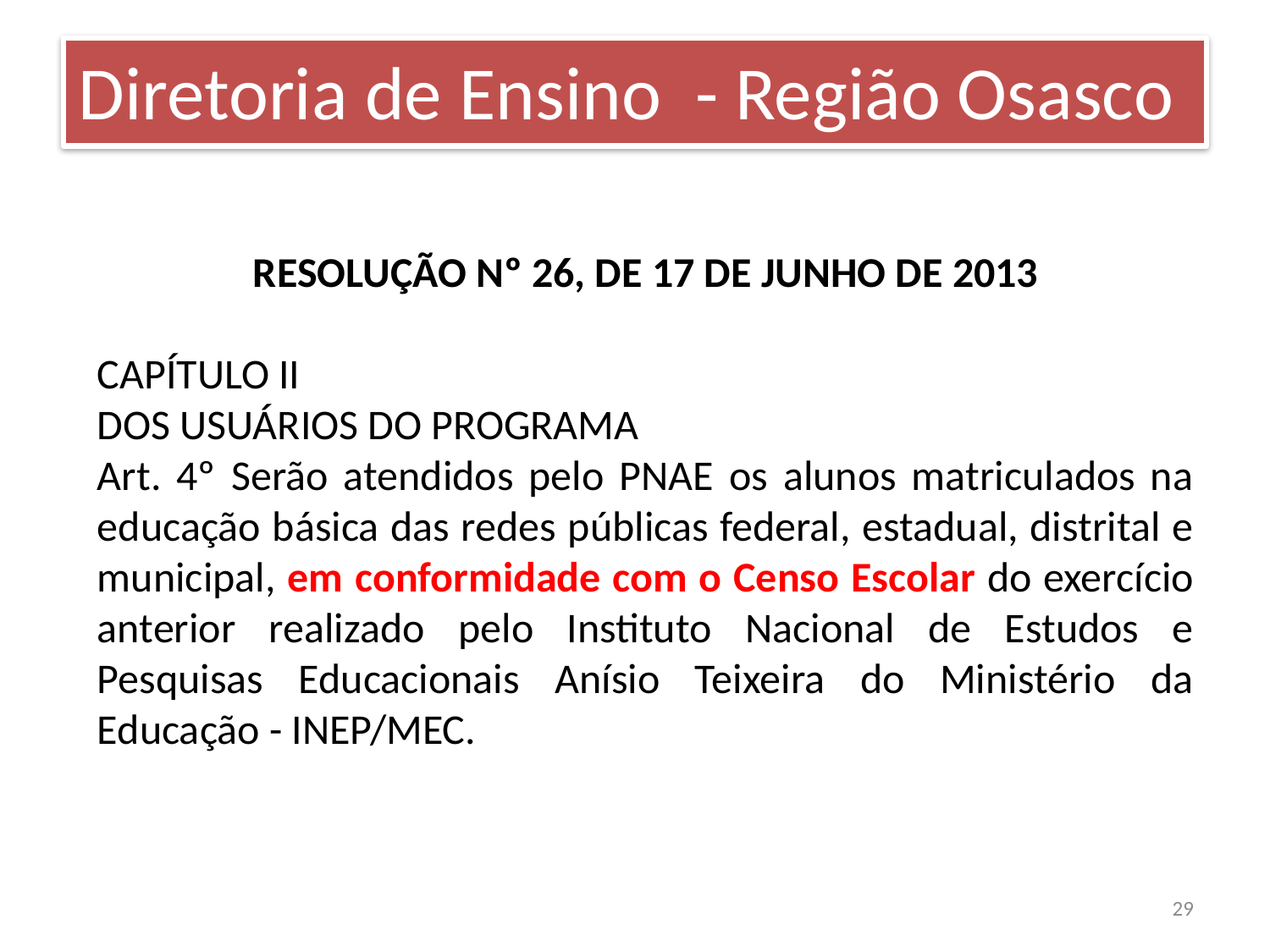

Diretoria de Ensino  - Região Osasco
RESOLUÇÃO Nº 26, DE 17 DE JUNHO DE 2013

CAPÍTULO II
DOS USUÁRIOS DO PROGRAMA
Art. 4º Serão atendidos pelo PNAE os alunos matriculados na educação básica das redes públicas federal, estadual, distrital e municipal, em conformidade com o Censo Escolar do exercício anterior realizado pelo Instituto Nacional de Estudos e Pesquisas Educacionais Anísio Teixeira do Ministério da Educação - INEP/MEC.
29